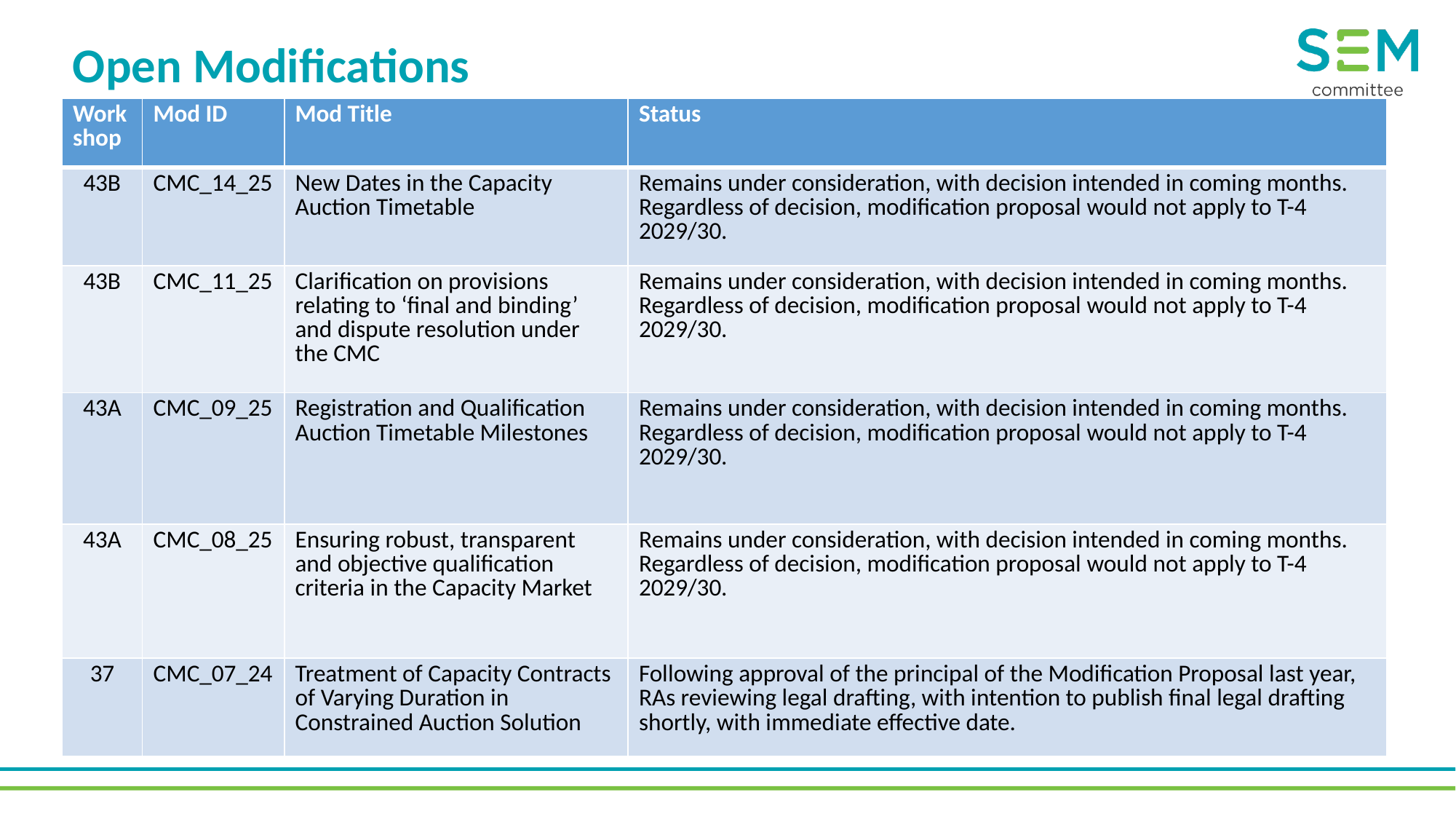

Open Modifications
| Workshop | Mod ID | Mod Title | Status |
| --- | --- | --- | --- |
| 43B | CMC\_14\_25 | New Dates in the Capacity Auction Timetable | Remains under consideration, with decision intended in coming months. Regardless of decision, modification proposal would not apply to T-4 2029/30. |
| 43B | CMC\_11\_25 | Clarification on provisions relating to ‘final and binding’ and dispute resolution under the CMC | Remains under consideration, with decision intended in coming months. Regardless of decision, modification proposal would not apply to T-4 2029/30. |
| 43A | CMC\_09\_25 | Registration and Qualification Auction Timetable Milestones | Remains under consideration, with decision intended in coming months. Regardless of decision, modification proposal would not apply to T-4 2029/30. |
| 43A | CMC\_08\_25 | Ensuring robust, transparent and objective qualification criteria in the Capacity Market | Remains under consideration, with decision intended in coming months. Regardless of decision, modification proposal would not apply to T-4 2029/30. |
| 37 | CMC\_07\_24 | Treatment of Capacity Contracts of Varying Duration in Constrained Auction Solution | Following approval of the principal of the Modification Proposal last year, RAs reviewing legal drafting, with intention to publish final legal drafting shortly, with immediate effective date. |